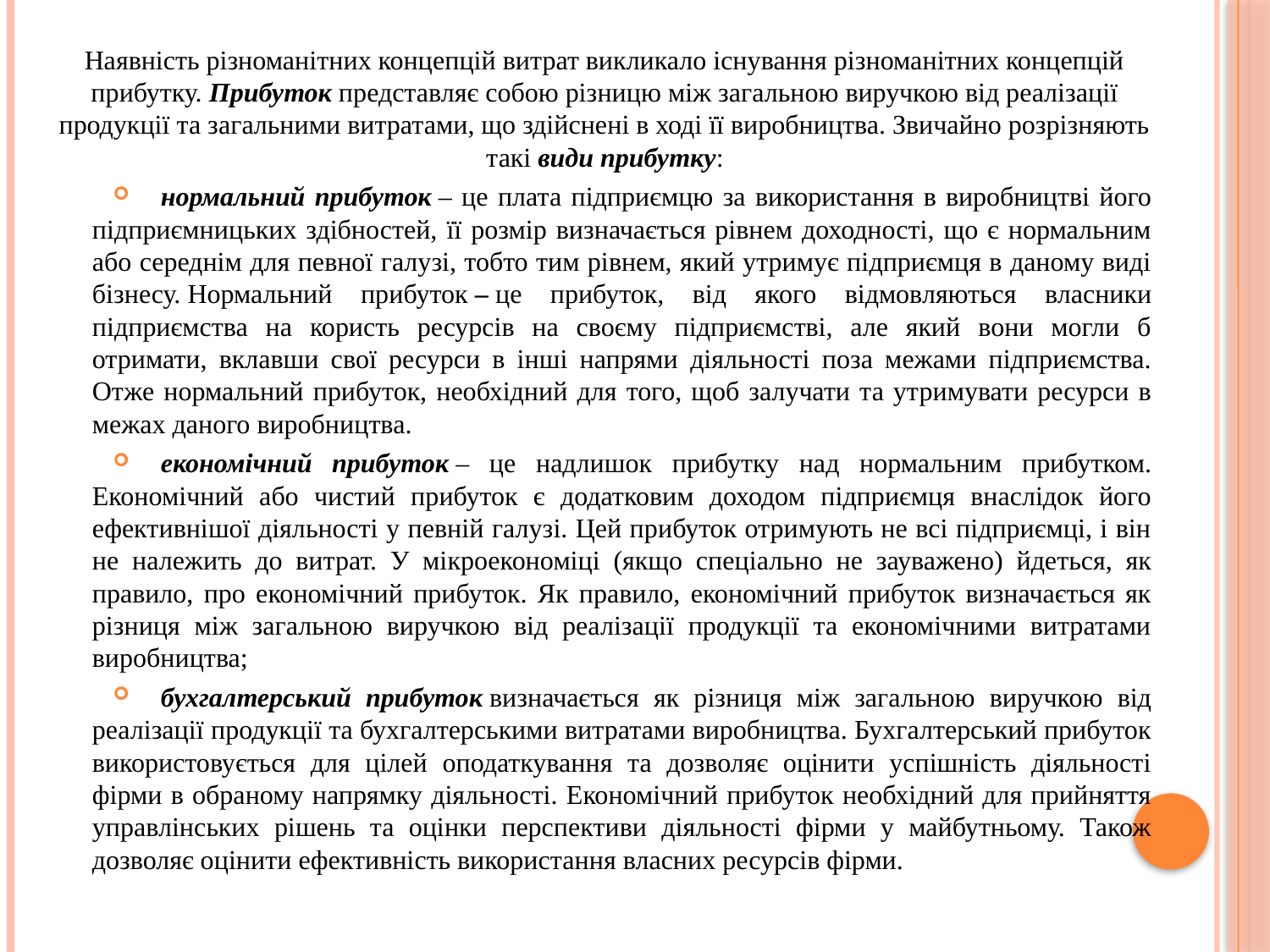

Наявність різноманітних концепцій витрат викликало існування різноманітних концепцій прибутку. Прибуток представляє собою різницю між загальною виручкою від реалізації продукції та загальними витратами, що здійснені в ході її виробництва. Звичайно розрізняють такі види прибутку:
нормальний прибуток – це плата підприємцю за використання в виробництві його підприємницьких здібностей, її розмір визначається рівнем доходності, що є нормальним або середнім для певної галузі, тобто тим рівнем, який утримує підприємця в даному виді бізнесу. Нормальний прибуток – це прибуток, від якого відмовляються власники підприємства на користь ресурсів на своєму підприємстві, але який вони могли б отримати, вклавши свої ресурси в інші напрями діяльності поза межами підприємства. Отже нормальний прибуток, необхідний для того, щоб залучати та утримувати ресурси в межах даного виробництва.
економічний прибуток – це надлишок прибутку над нормальним прибутком. Економічний або чистий прибуток є додатковим доходом підприємця внаслідок його ефективнішої діяльності у певній галузі. Цей прибуток отримують не всі підприємці, і він не належить до витрат. У мікроекономіці (якщо спеціально не зауважено) йдеться, як правило, про економічний прибуток. Як правило, економічний прибуток визначається як різниця між загальною виручкою від реалізації продукції та економічними витратами виробництва;
бухгалтерський прибуток визначається як різниця між загальною виручкою від реалізації продукції та бухгалтерськими витратами виробництва. Бухгалтерський прибуток використовується для цілей оподаткування та дозволяє оцінити успішність діяльності фірми в обраному напрямку діяльності. Економічний прибуток необхідний для прийняття управлінських рішень та оцінки перспективи діяльності фірми у майбутньому. Також дозволяє оцінити ефективність використання власних ресурсів фірми.